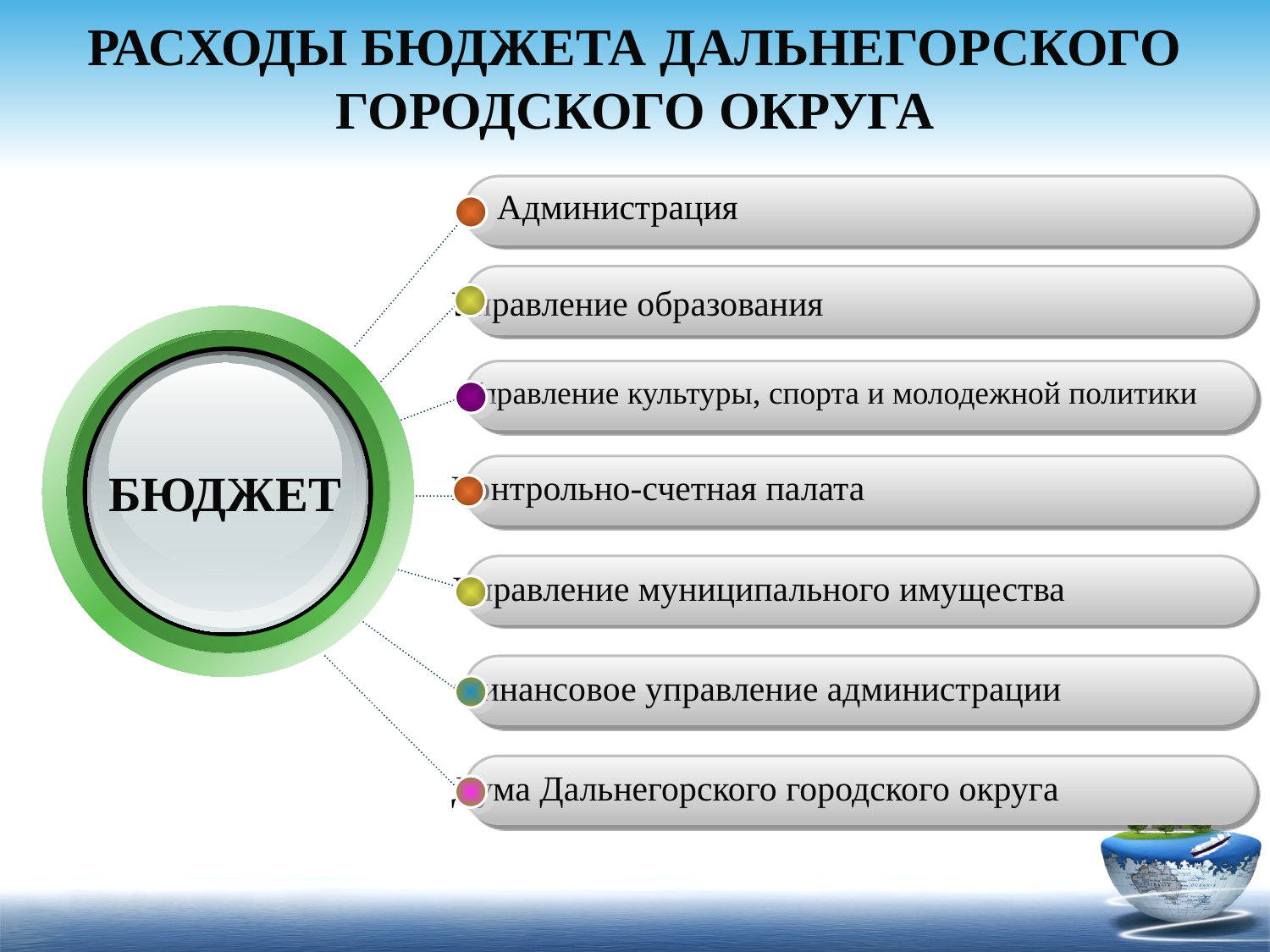

# РАСХОДЫ БЮДЖЕТА ДАЛЬНЕГОРСКОГО ГОРОДСКОГО ОКРУГА

Администрация

Управление образования

Управление культуры, спорта и молодежной политики

БЮДЖЕТ

Контрольно-счетная палата

Управление муниципального имущества

Финансовое управление администрации

Дума Дальнегорского городского округа